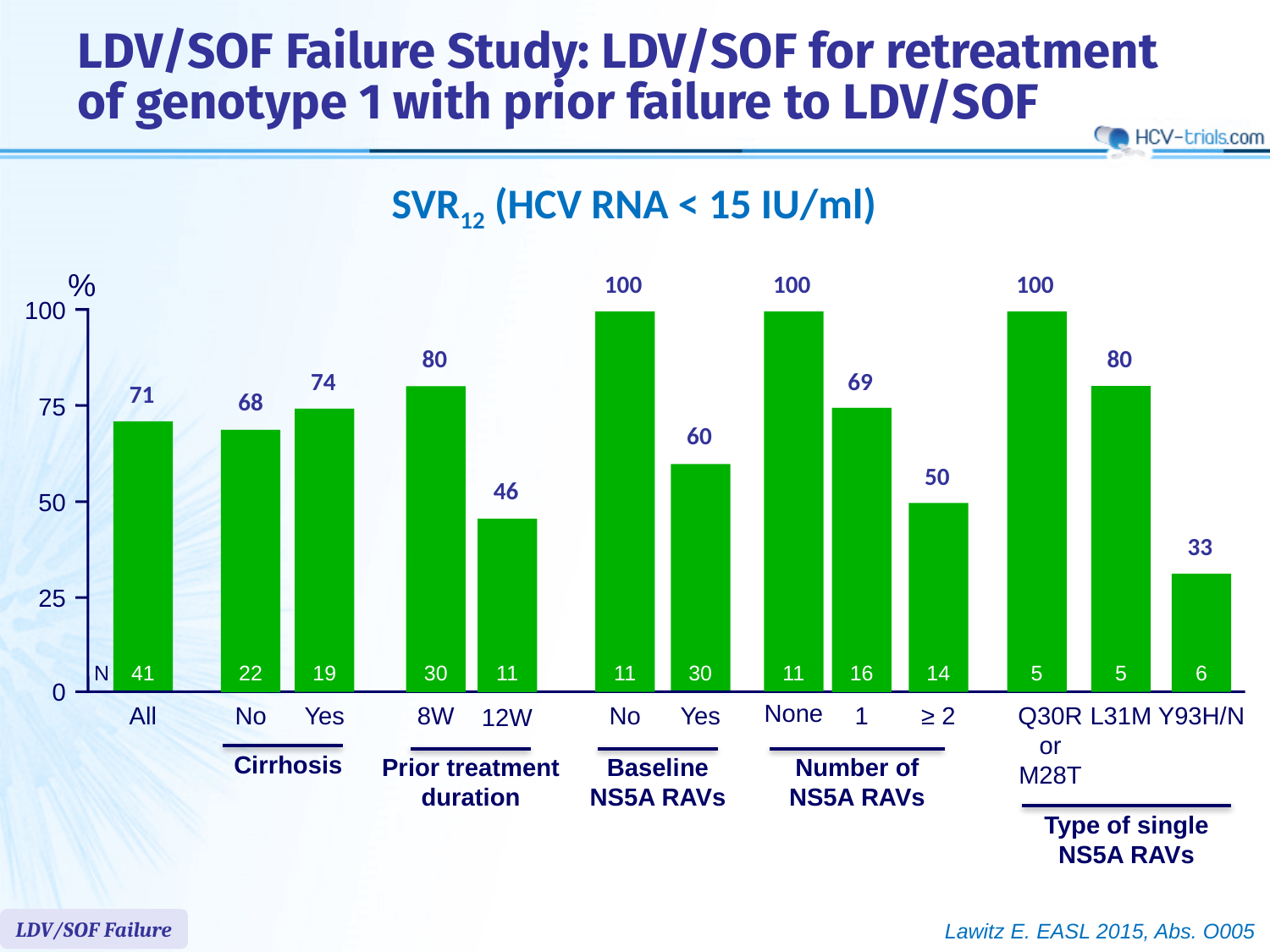

# LDV/SOF Failure Study: LDV/SOF for retreatment of genotype 1 with prior failure to LDV/SOF
SVR12 (HCV RNA < 15 IU/ml)
100
100
100
%
100

80
80
74
69
71
68

75

60

50
46

50

33

25

N
41
22
19
30
11
11
30
11
16
14
5
5
6
0
None

All
No
Yes
8W
No
Yes
1
≥ 2
Q30R
or
M28T
L31M
Y93H/N
12W
Cirrhosis
Prior treatment
duration
Baseline
NS5A RAVs
Number of
NS5A RAVs
Type of single
NS5A RAVs
LDV/SOF Failure
Lawitz E. EASL 2015, Abs. O005